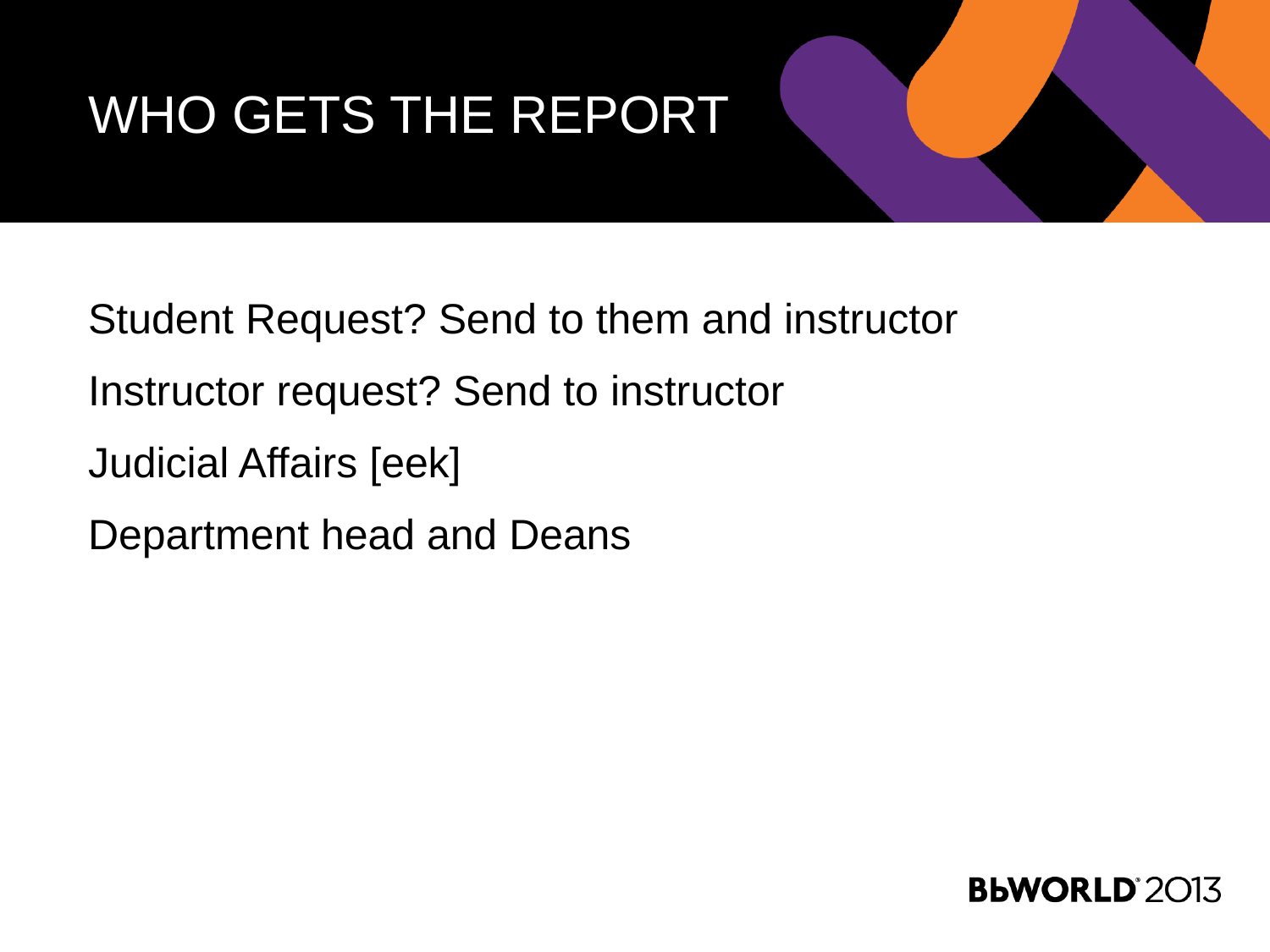

# Who Gets the Report
Student Request? Send to them and instructor
Instructor request? Send to instructor
Judicial Affairs [eek]
Department head and Deans